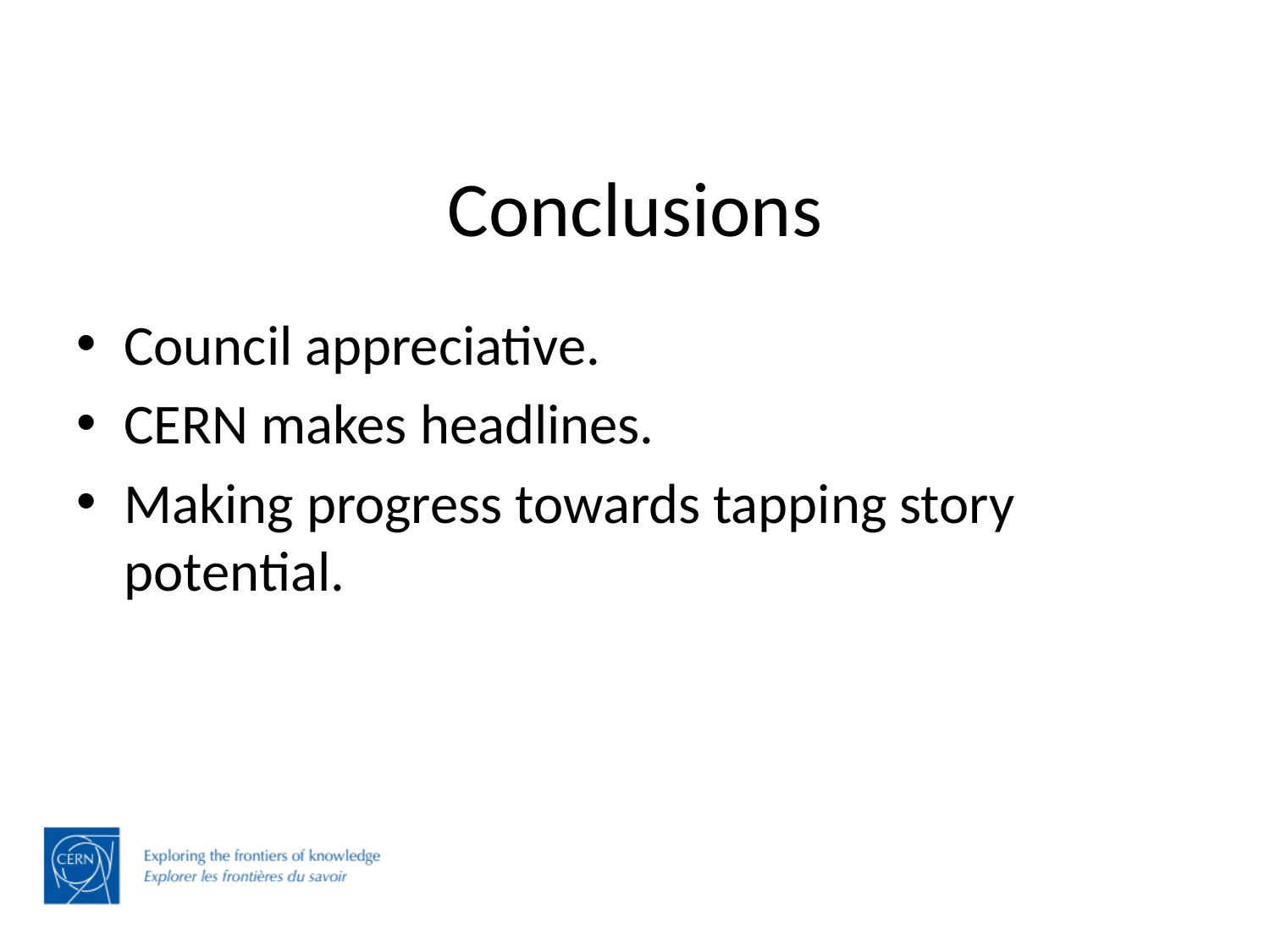

# Conclusions
Council appreciative.
CERN makes headlines.
Making progress towards tapping story potential.